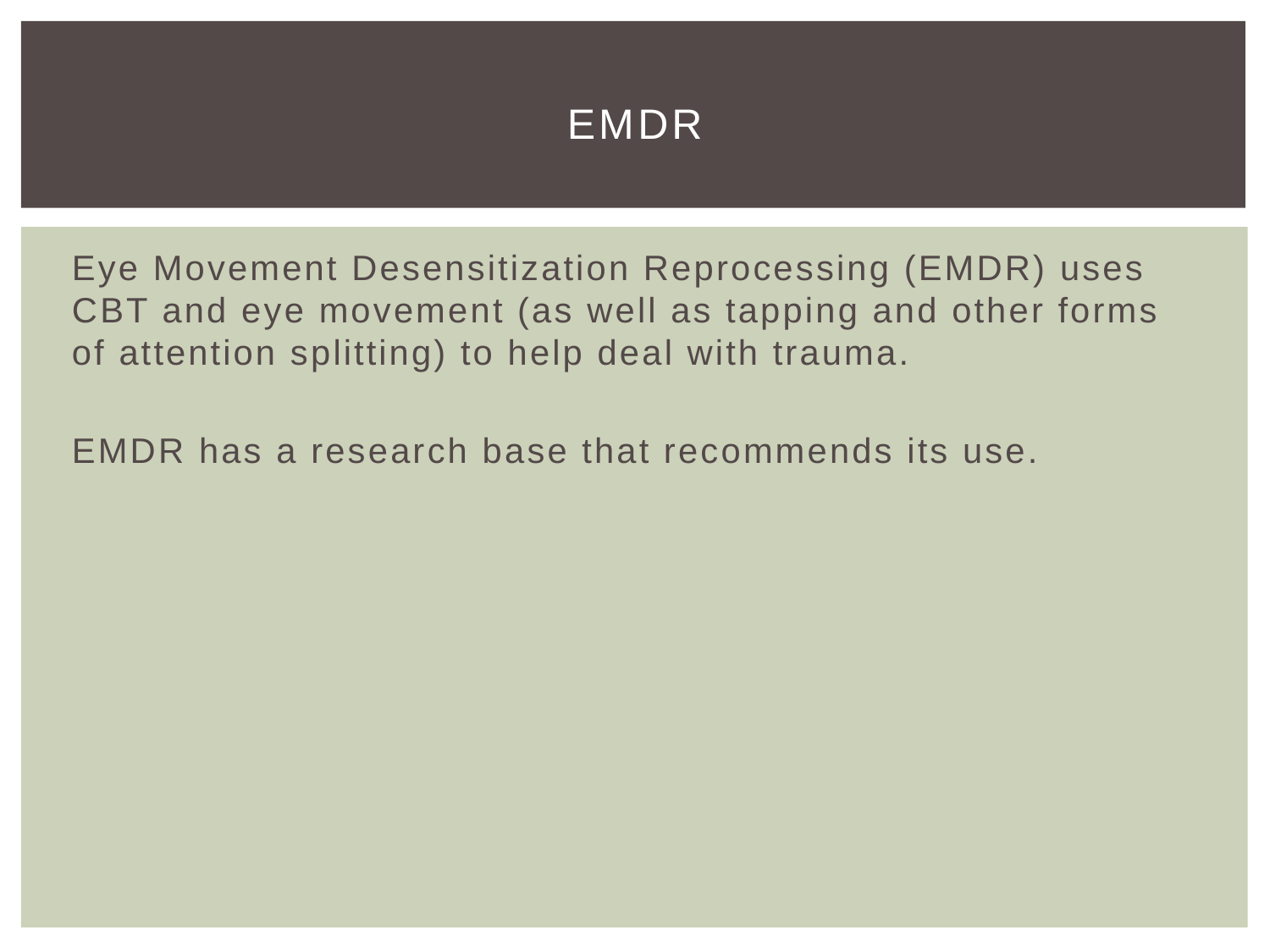

# EMDR
Eye Movement Desensitization Reprocessing (EMDR) uses CBT and eye movement (as well as tapping and other forms of attention splitting) to help deal with trauma.

EMDR has a research base that recommends its use.